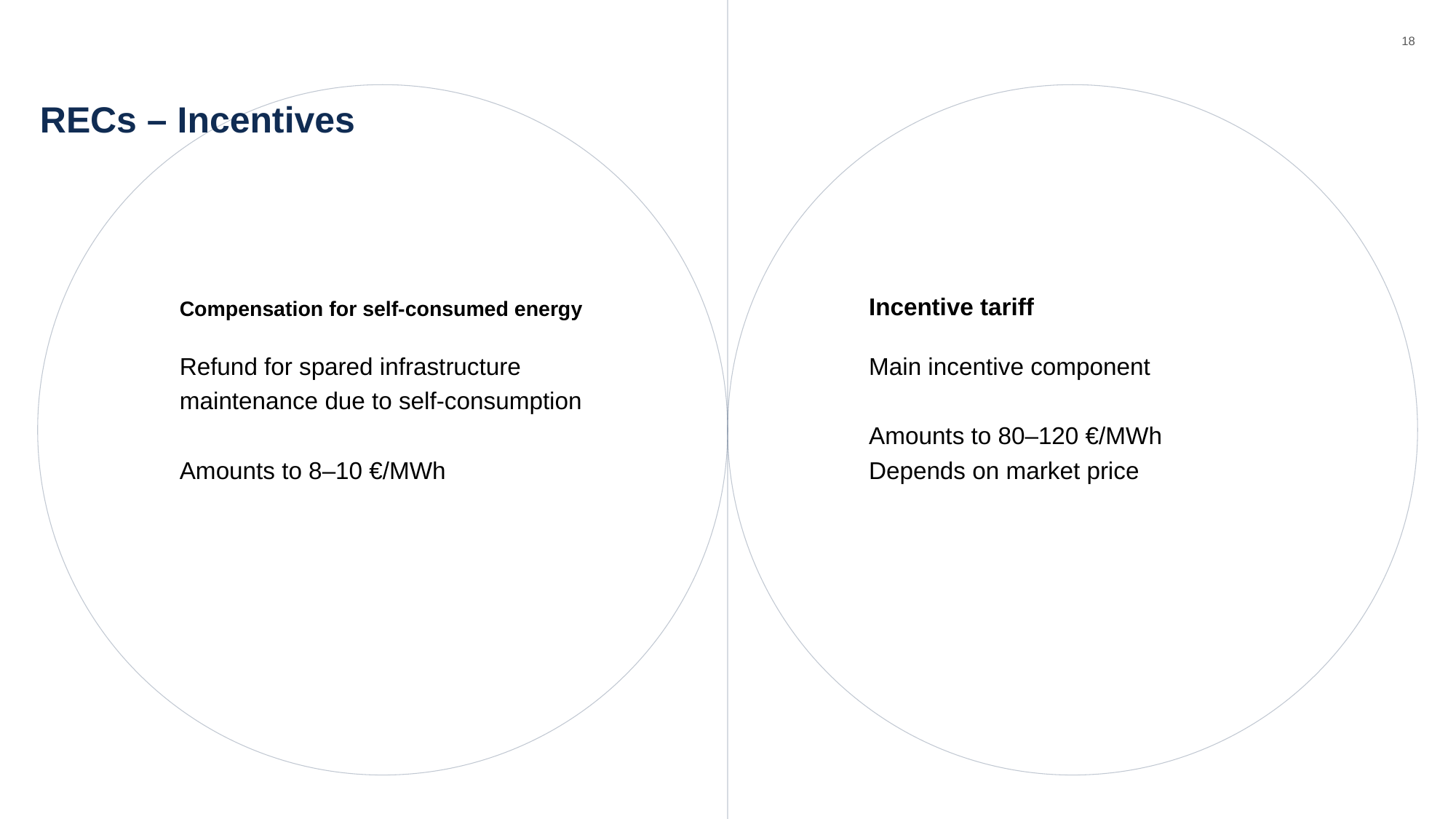

18
# RECs – Incentives
Compensation for self-consumed energy
Incentive tariff
Refund for spared infrastructure maintenance due to self-consumption

Amounts to 8–10 €/MWh
Main incentive component

Amounts to 80–120 €/MWh
Depends on market price